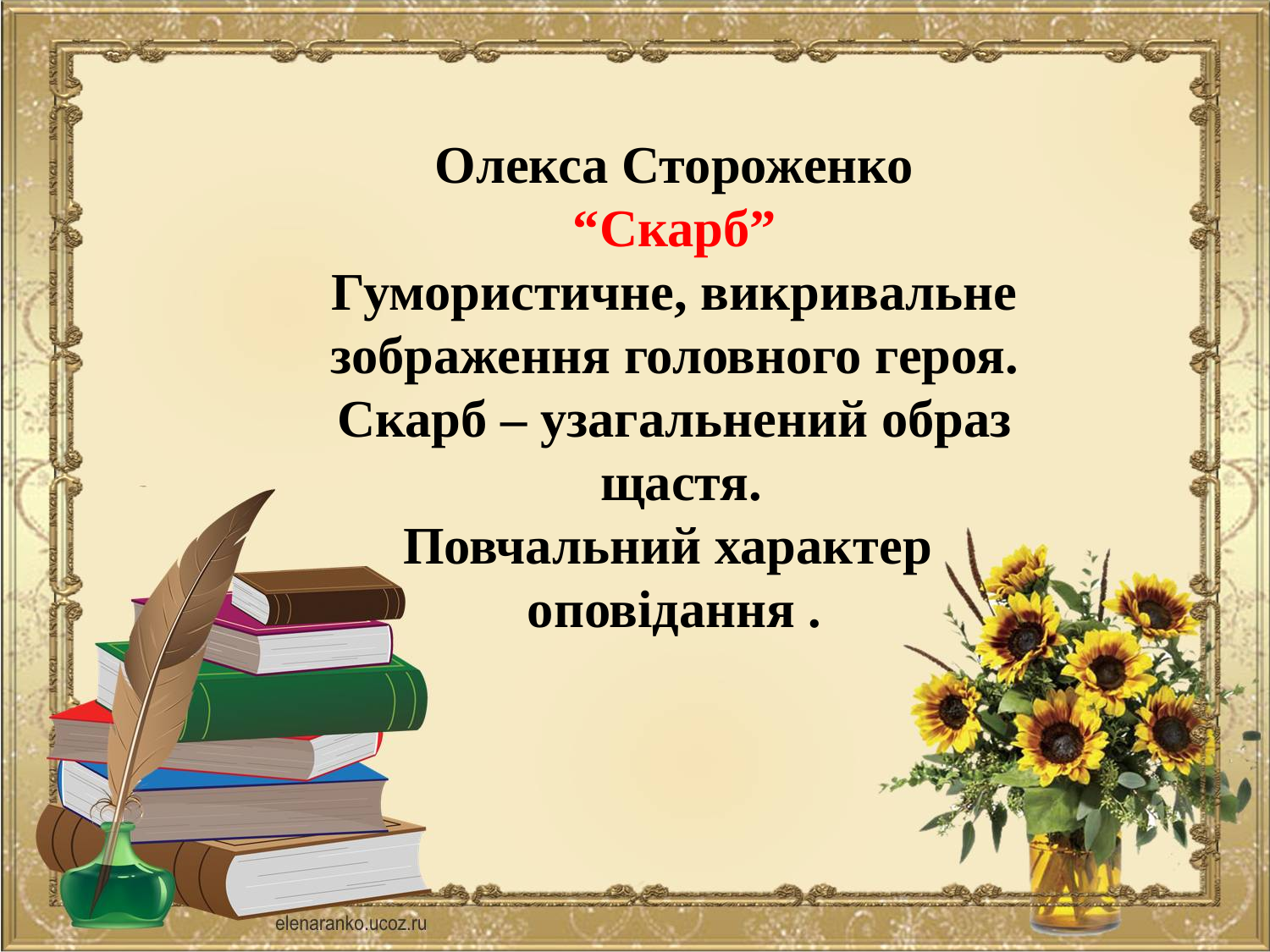

Олекса Стороженко
“Скарб”
Гумористичне, викривальне зображення головного героя.
Скарб – узагальнений образ
 щастя.
Повчальний характер
оповідання .